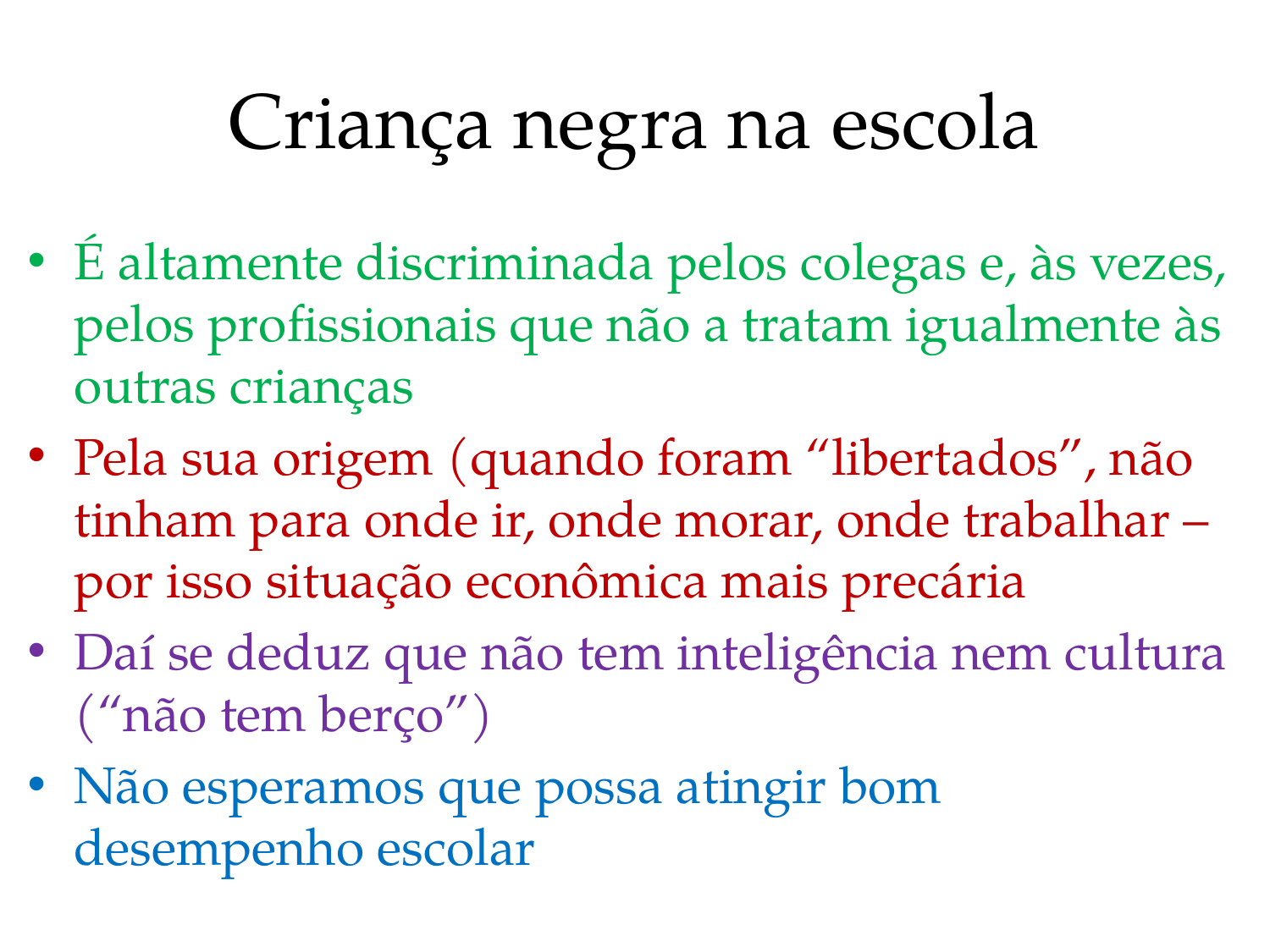

# Criança negra na escola
É altamente discriminada pelos colegas e, às vezes, pelos profissionais que não a tratam igualmente às outras crianças
Pela sua origem (quando foram “libertados”, não tinham para onde ir, onde morar, onde trabalhar – por isso situação econômica mais precária
Daí se deduz que não tem inteligência nem cultura (“não tem berço”)
Não esperamos que possa atingir bom desempenho escolar